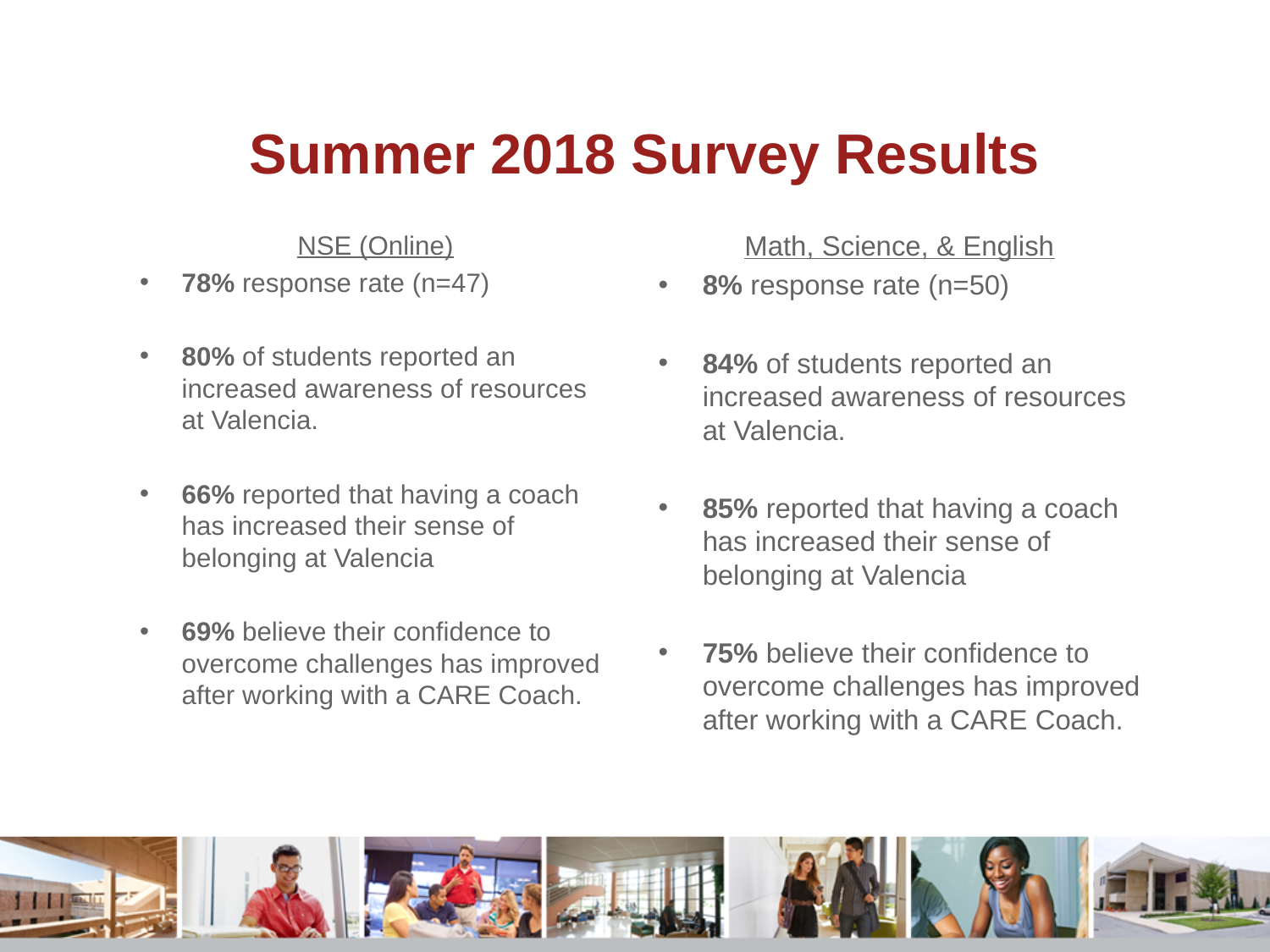

# Summer 2018 Survey Results
NSE (Online)
78% response rate (n=47)

80% of students reported an increased awareness of resources at Valencia.

66% reported that having a coach has increased their sense of belonging at Valencia

69% believe their confidence to overcome challenges has improved after working with a CARE Coach.
Math, Science, & English
8% response rate (n=50)

84% of students reported an increased awareness of resources at Valencia.

85% reported that having a coach has increased their sense of belonging at Valencia

75% believe their confidence to overcome challenges has improved after working with a CARE Coach.